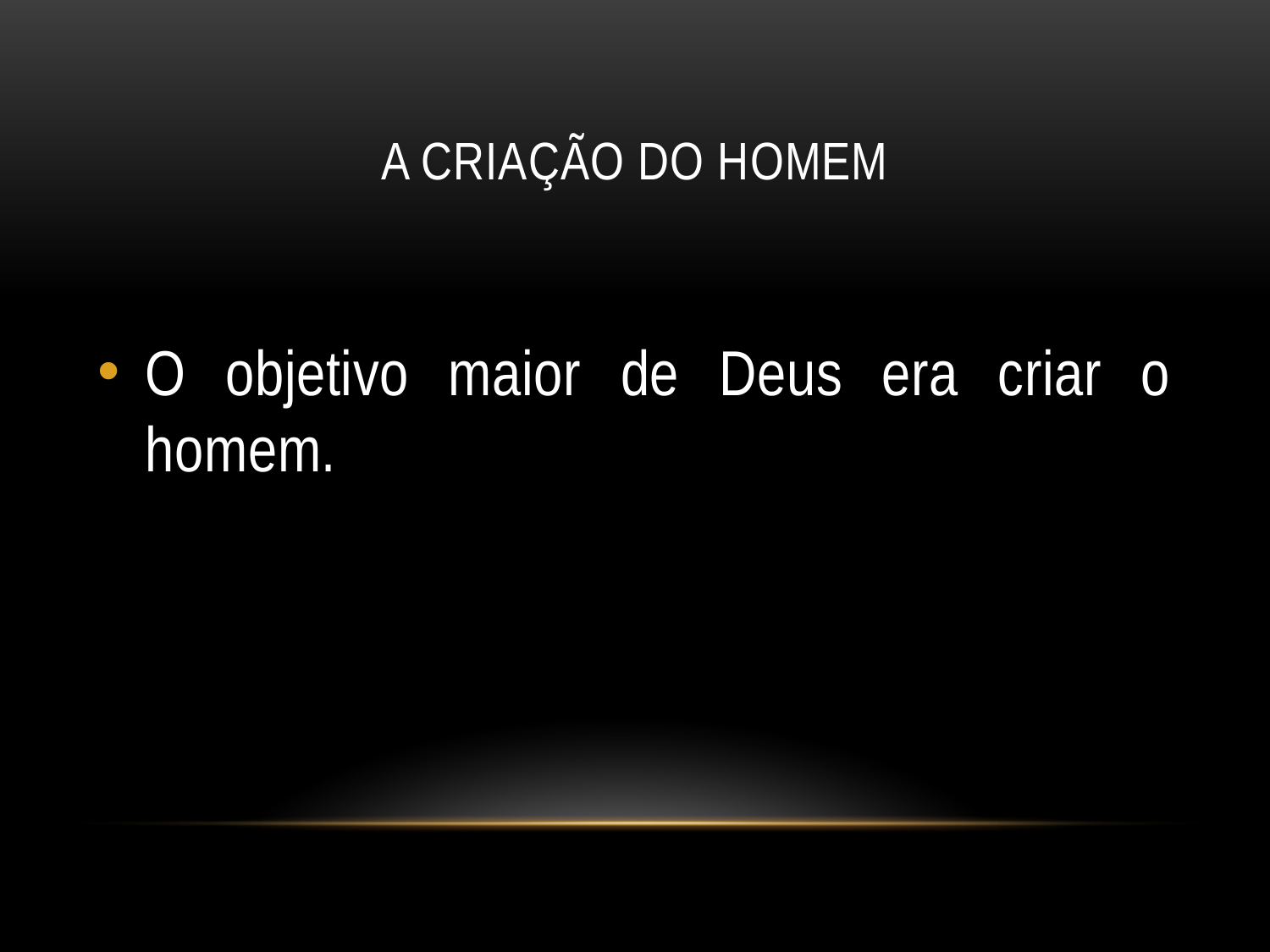

# A criação do homem
O objetivo maior de Deus era criar o homem.